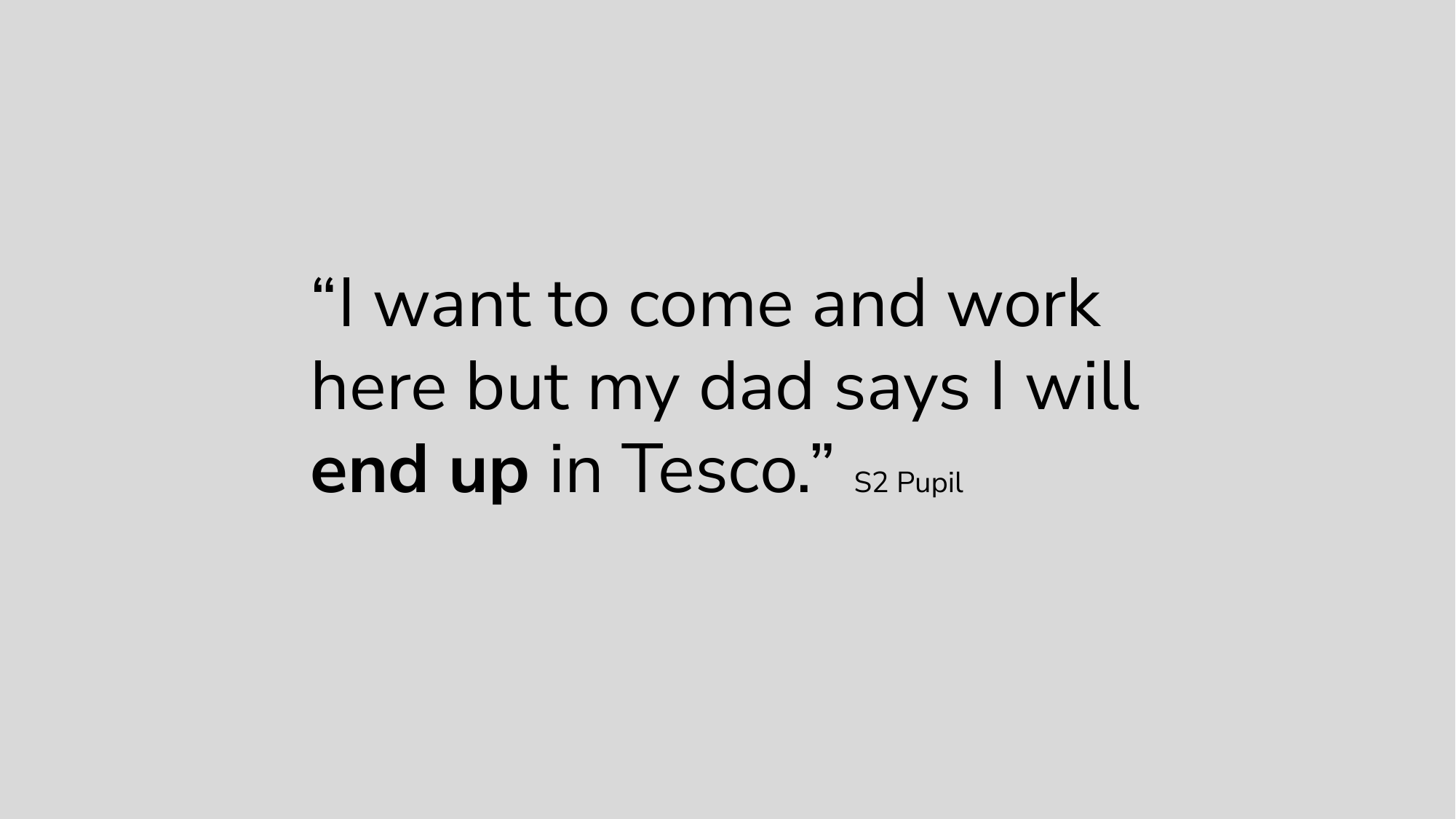

“I want to come and work here but my dad says I will end up in Tesco.” S2 Pupil